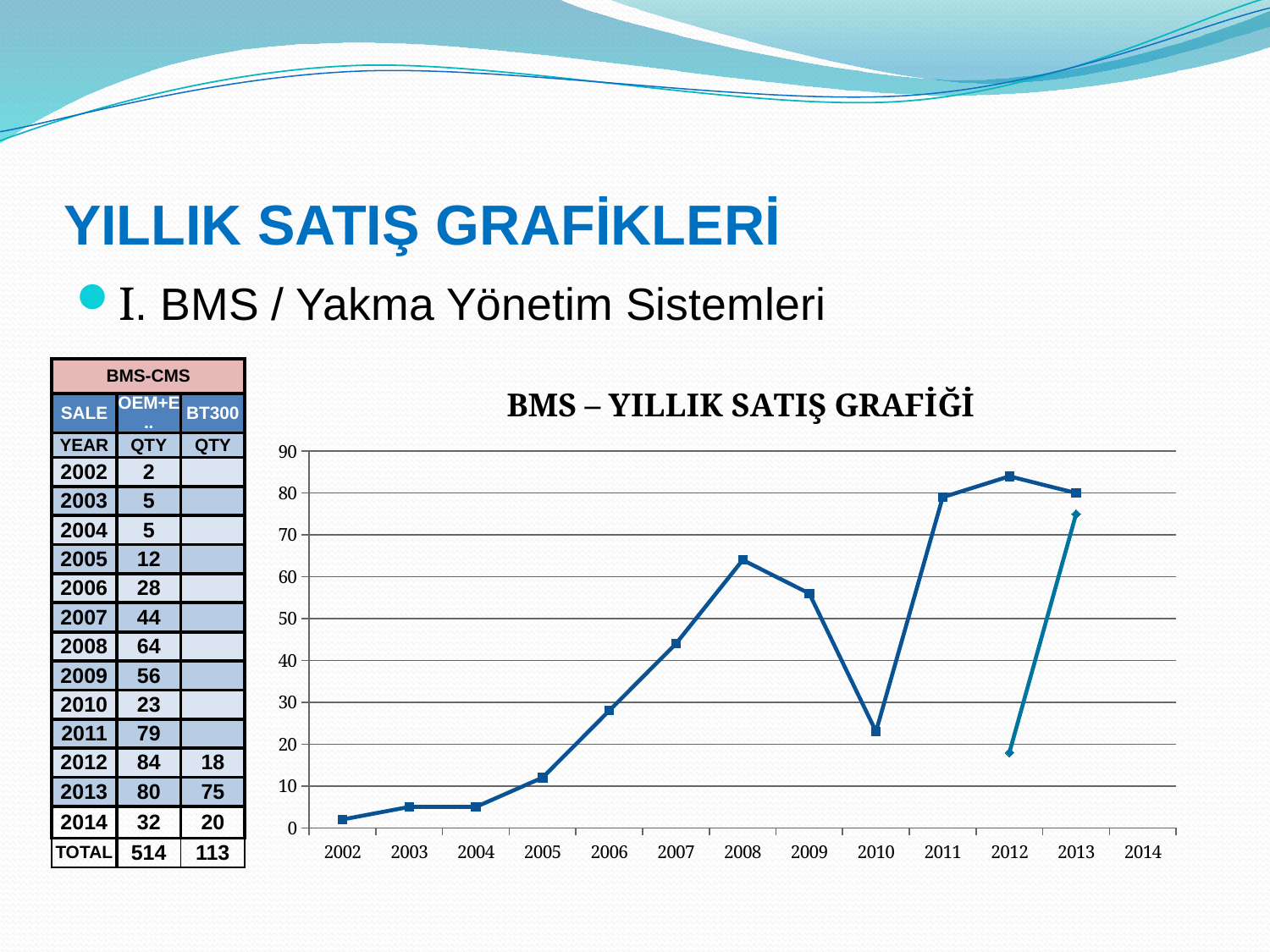

# YILLIK SATIŞ GRAFİKLERİ
I. BMS / Yakma Yönetim Sistemleri
|  |  |  |  |
| --- | --- | --- | --- |
|  | BMS-CMS |  |  |
|  | SALE | OEM+E.. | BT300 |
|  | YEAR | QTY | QTY |
|  | 2002 | 2 |  |
|  | 2003 | 5 |  |
|  | 2004 | 5 |  |
|  | 2005 | 12 |  |
|  | 2006 | 28 |  |
|  | 2007 | 44 |  |
|  | 2008 | 64 |  |
|  | 2009 | 56 |  |
|  | 2010 | 23 |  |
|  | 2011 | 79 |  |
|  | 2012 | 84 | 18 |
|  | 2013 | 80 | 75 |
|  | 2014 | 32 | 20 |
|  | TOTAL | 514 | 113 |
|  |  |  |  |

[unsupported chart]